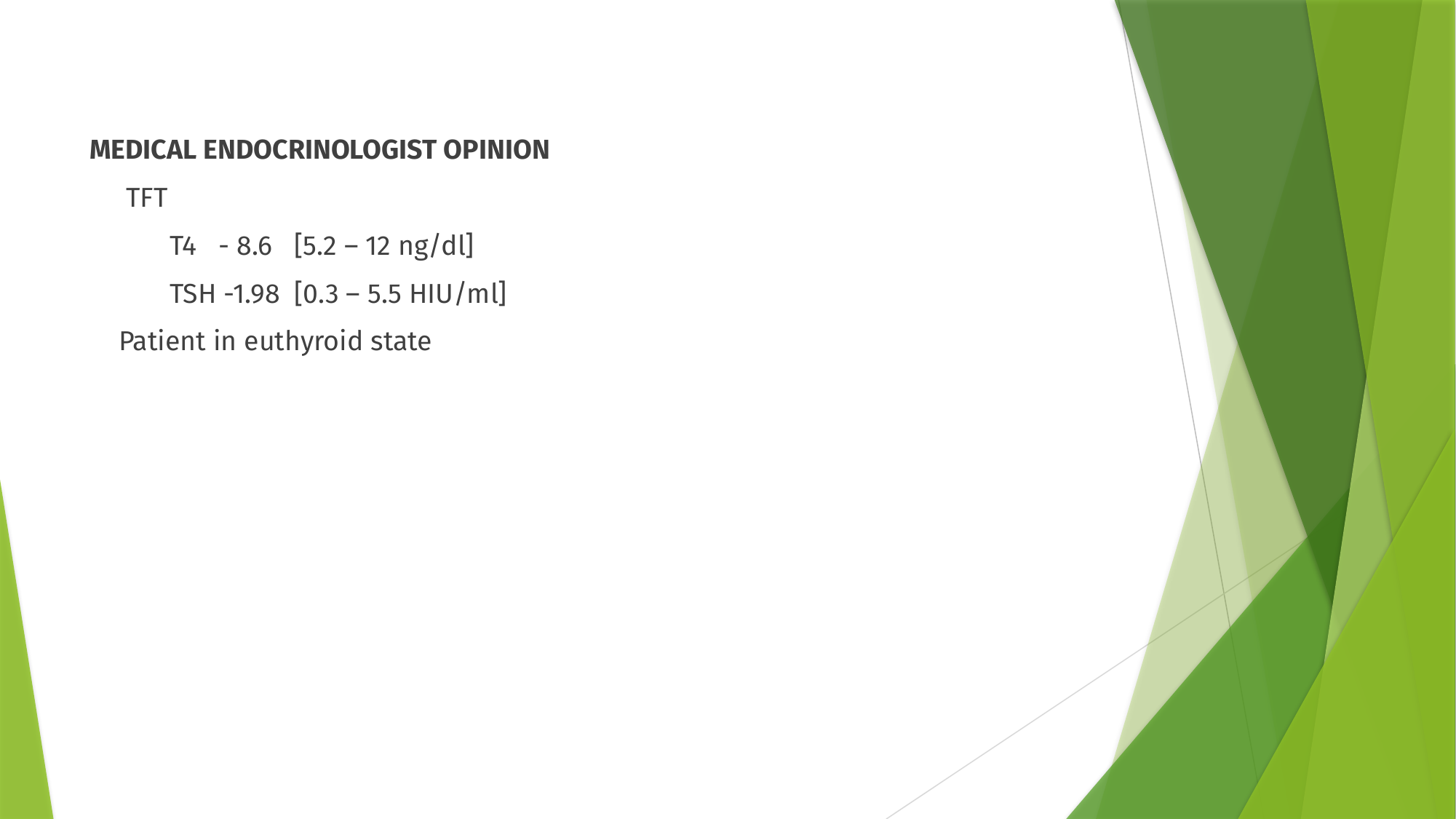

MEDICAL ENDOCRINOLOGIST OPINION
      TFT
            T4   - 8.6   [5.2 – 12 ng/dl]
            TSH -1.98  [0.3 – 5.5 HIU/ml]
     Patient in euthyroid state